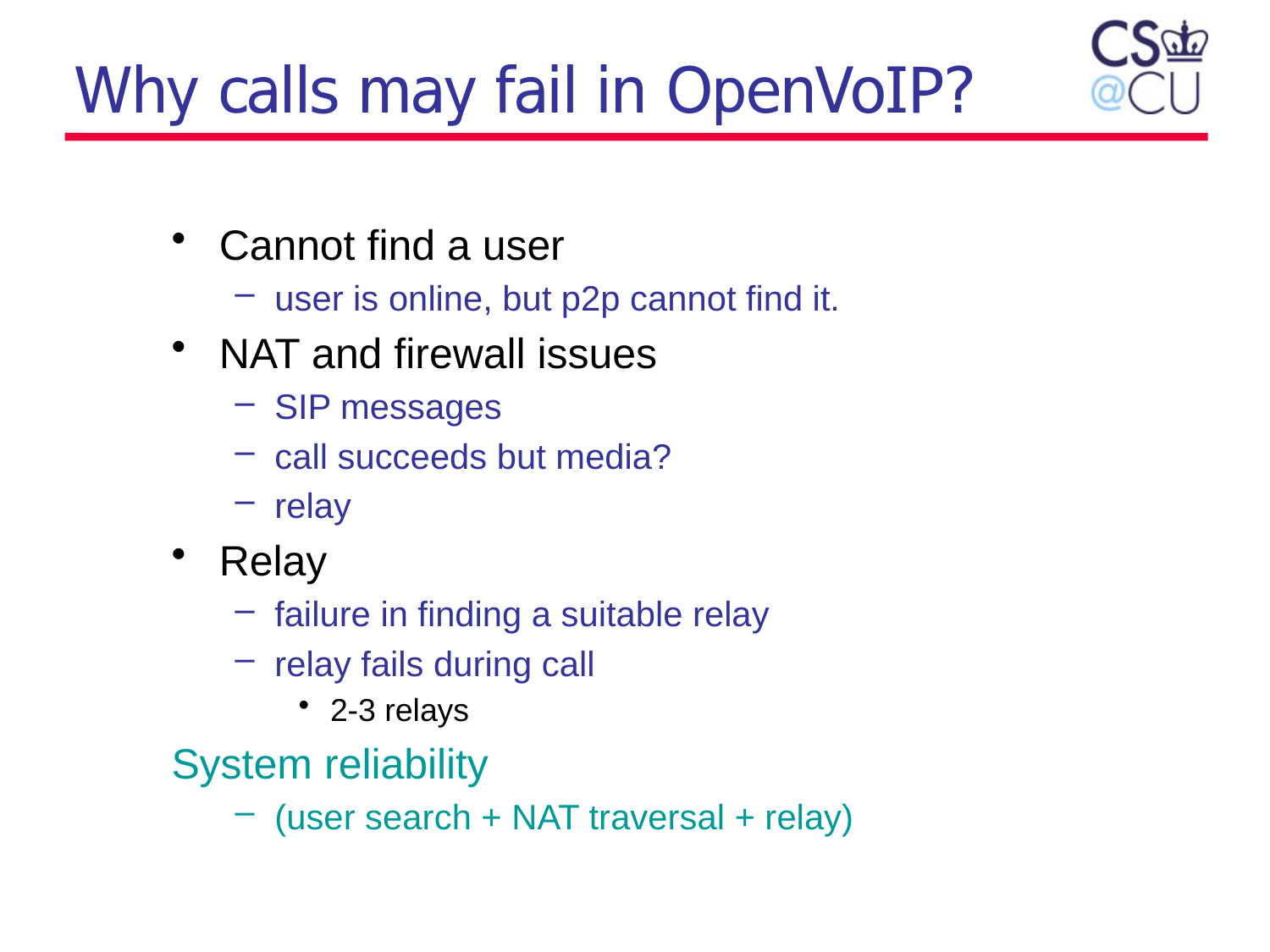

# Why calls may fail in OpenVoIP?
Cannot find a user
user is online, but p2p cannot find it.
NAT and firewall issues
SIP messages
call succeeds but media?
relay
Relay
failure in finding a suitable relay
relay fails during call
2-3 relays
System reliability
(user search + NAT traversal + relay)